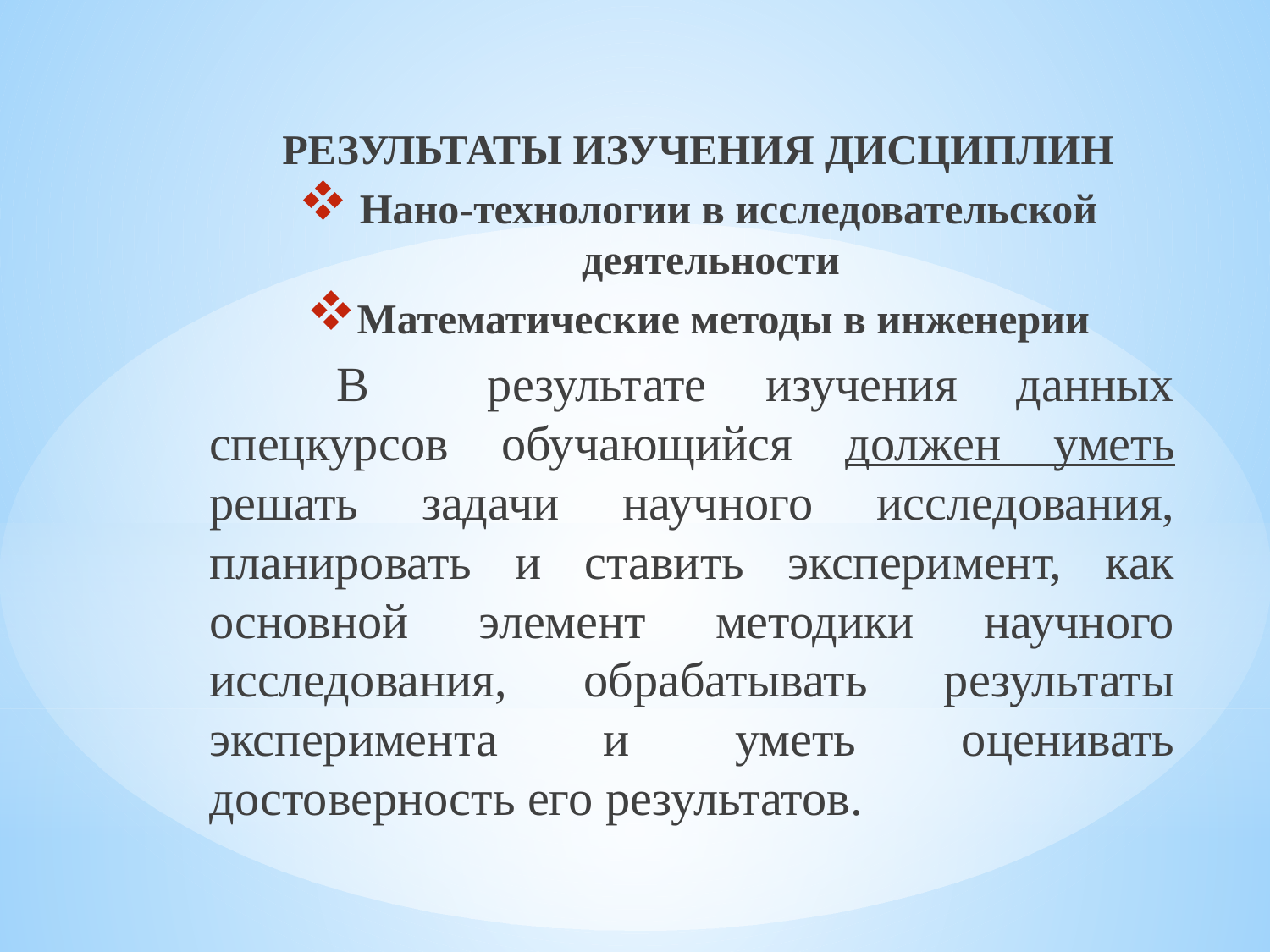

Результаты изучения ДИСЦИПЛИН
 Нано-технологии в исследовательской деятельности
Математические методы в инженерии
	В  результате изучения данных спецкурсов обучающийся должен уметь решать задачи научного исследования, планировать и ставить эксперимент, как основной элемент методики научного исследования, обрабатывать результаты эксперимента и уметь оценивать достоверность его результатов.